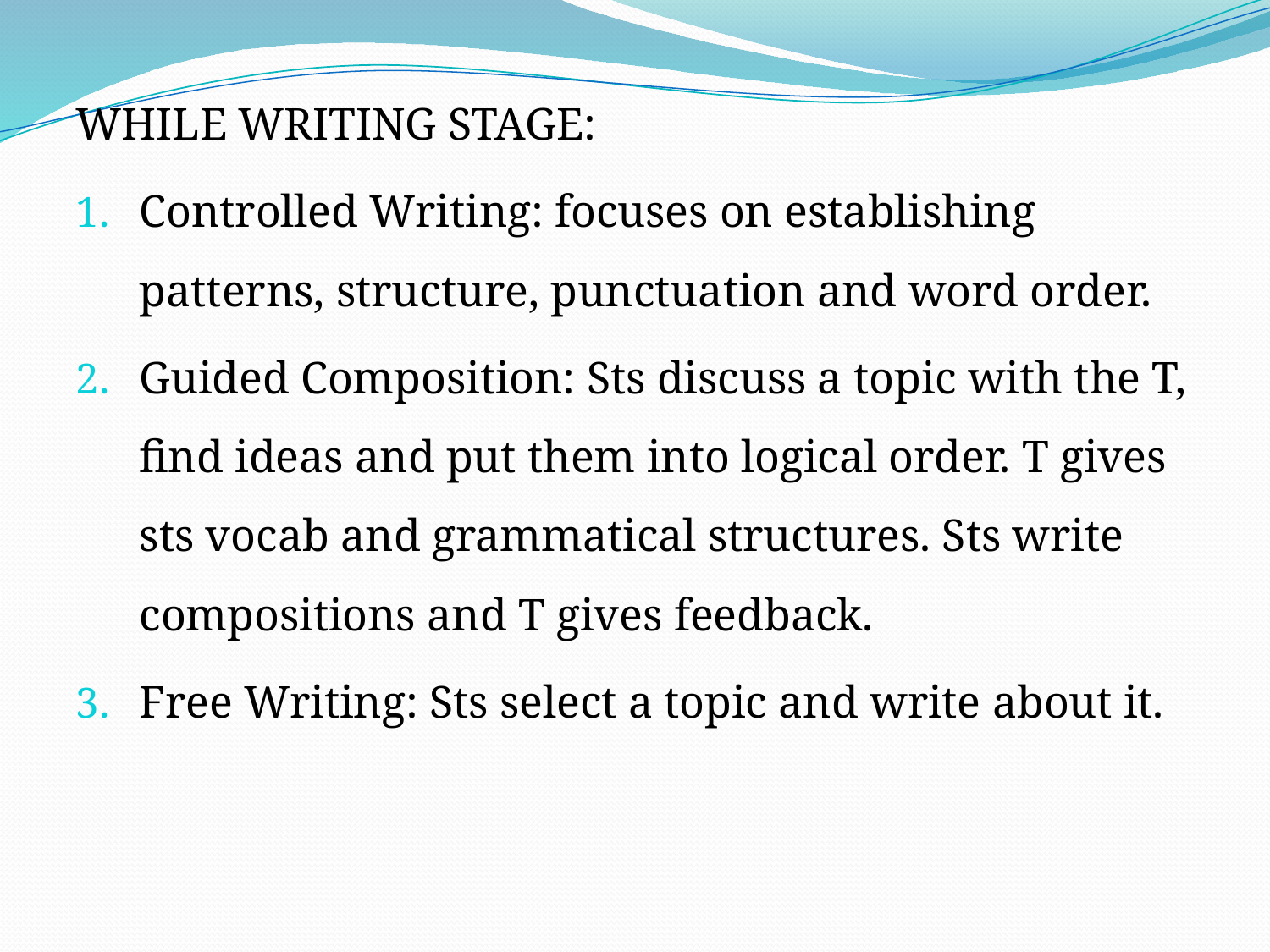

WHILE WRITING STAGE:
Controlled Writing: focuses on establishing patterns, structure, punctuation and word order.
Guided Composition: Sts discuss a topic with the T, find ideas and put them into logical order. T gives sts vocab and grammatical structures. Sts write compositions and T gives feedback.
Free Writing: Sts select a topic and write about it.